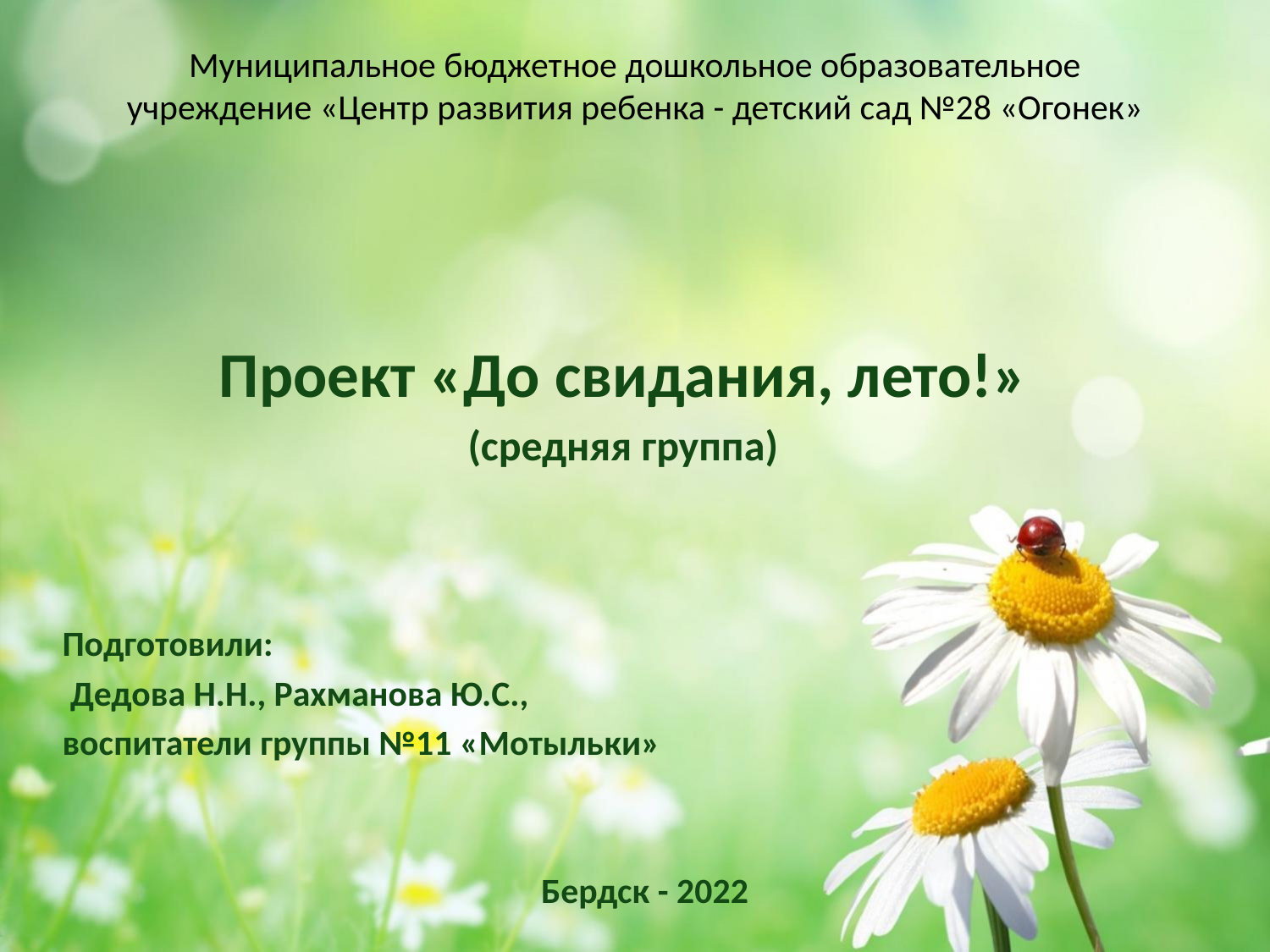

# Муниципальное бюджетное дошкольное образовательное учреждение «Центр развития ребенка - детский сад №28 «Огонек»
Проект «До свидания, лето!»
(средняя группа)
Подготовили:
 Дедова Н.Н., Рахманова Ю.С.,
воспитатели группы №11 «Мотыльки»

Бердск - 2022